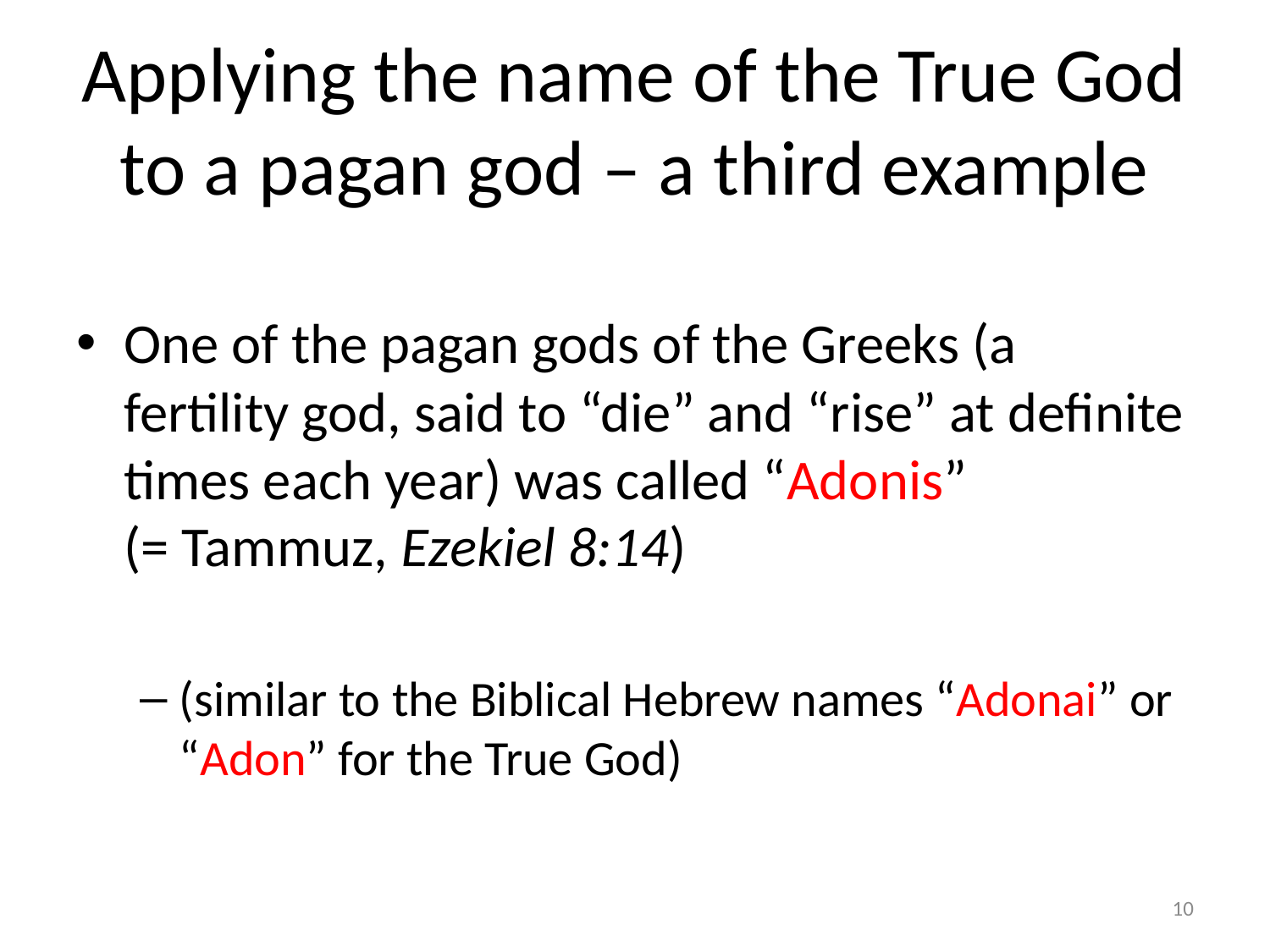

# Applying the name of the True God to a pagan god – a third example

One of the pagan gods of the Greeks (a fertility god, said to “die” and “rise” at definite times each year) was called “Adonis”               (= Tammuz, Ezekiel 8:14)

(similar to the Biblical Hebrew names “Adonai” or “Adon” for the True God)
10